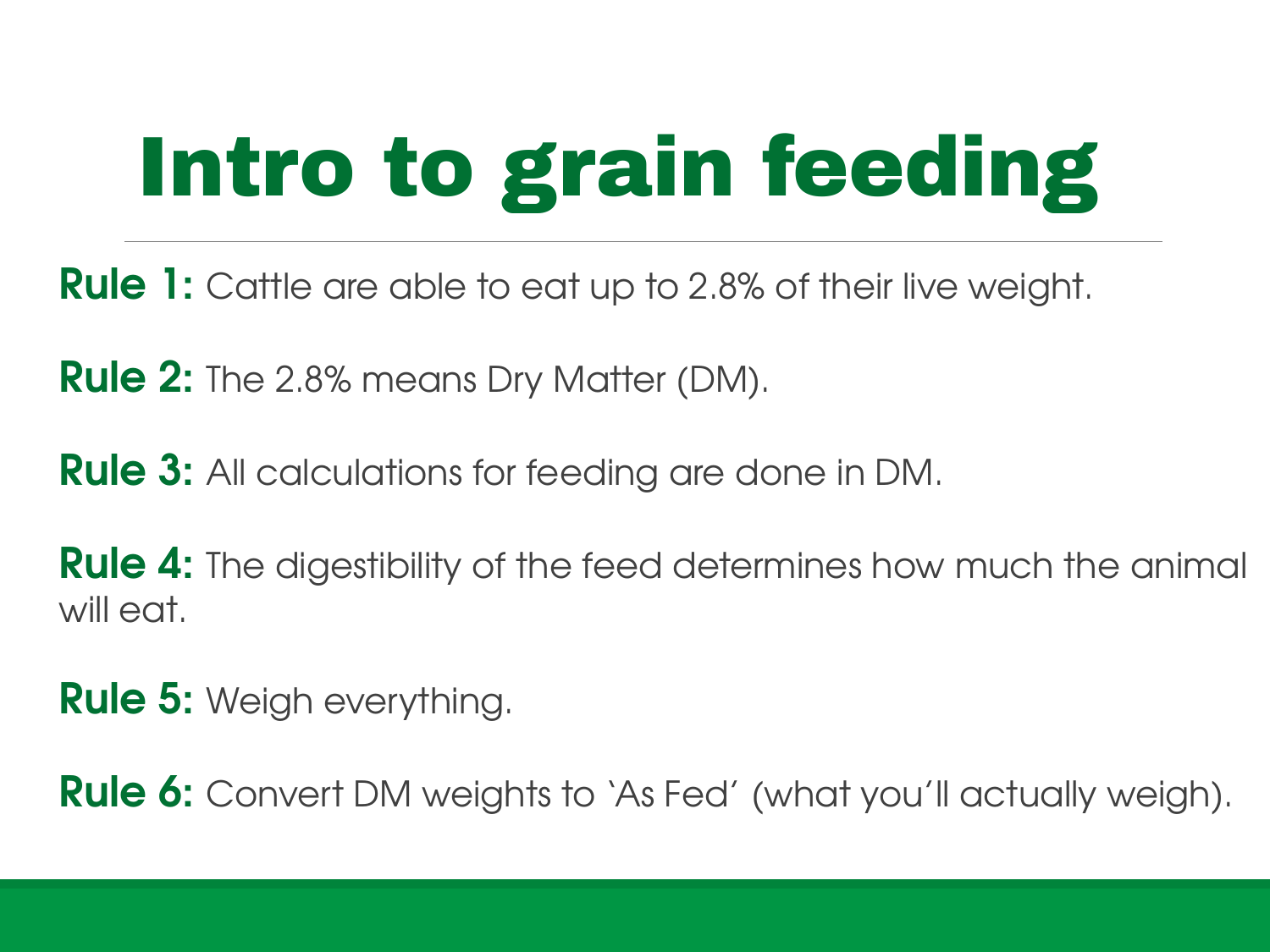

# Intro to grain feeding
Rule 1: Cattle are able to eat up to 2.8% of their live weight.
Rule 2: The 2.8% means Dry Matter (DM).
Rule 3: All calculations for feeding are done in DM.
Rule 4: The digestibility of the feed determines how much the animal will eat.
Rule 5: Weigh everything.
Rule 6: Convert DM weights to ‘As Fed’ (what you’ll actually weigh).